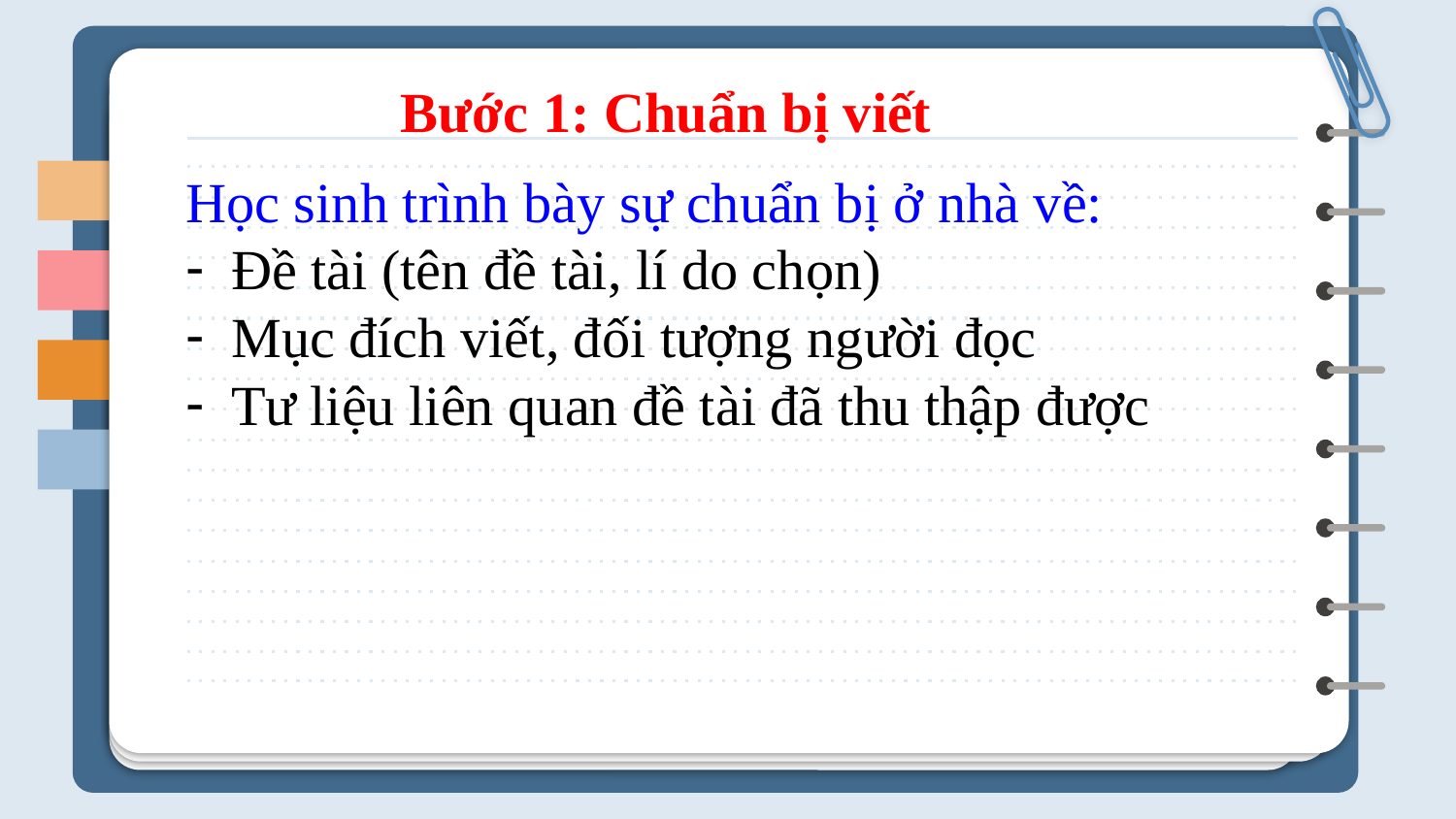

# Bước 1: Chuẩn bị viết
Học sinh trình bày sự chuẩn bị ở nhà về:
Đề tài (tên đề tài, lí do chọn)
Mục đích viết, đối tượng người đọc
Tư liệu liên quan đề tài đã thu thập được